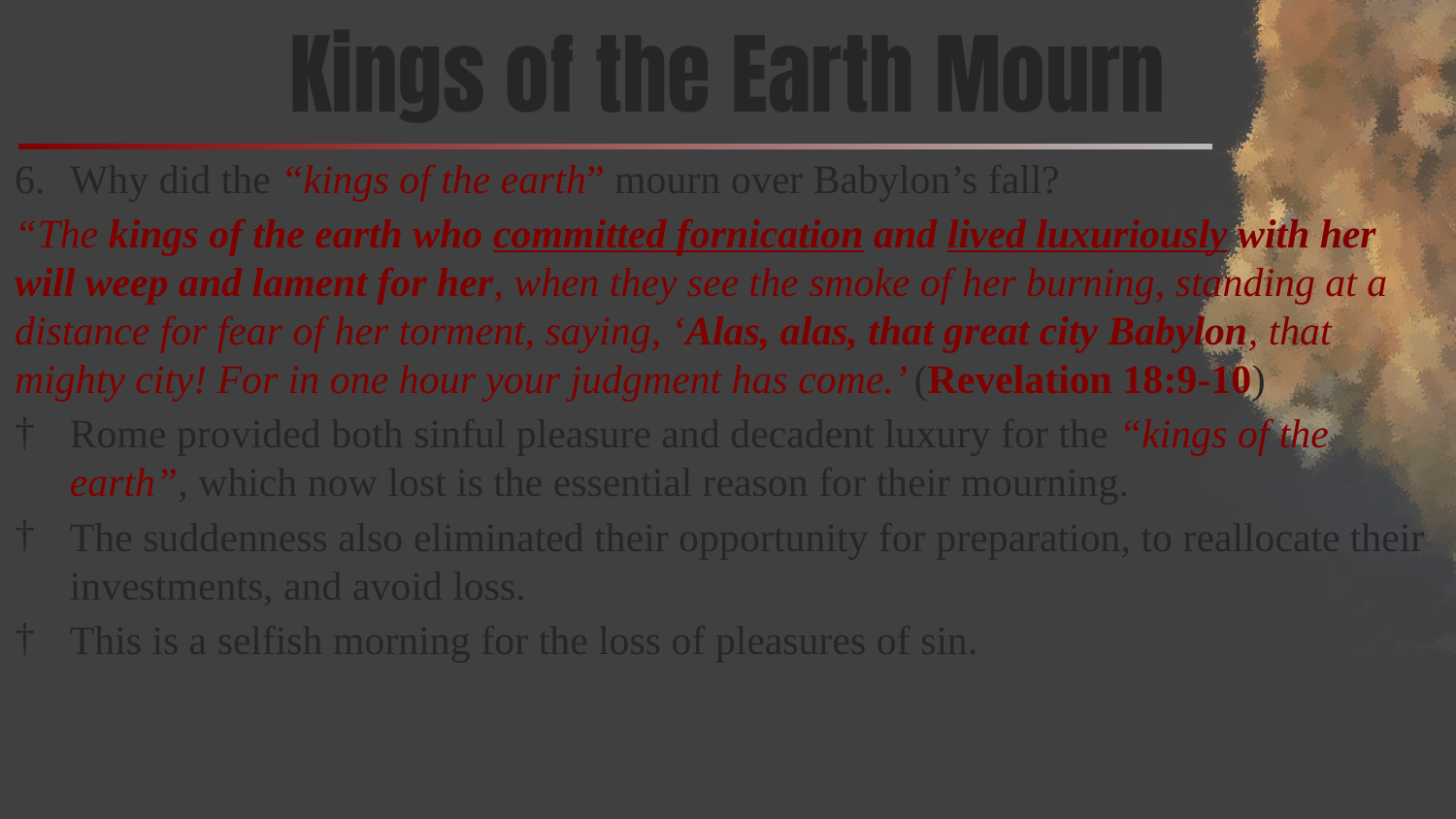

# Kings of the Earth Mourn
Why did the “kings of the earth” mourn over Babylon’s fall?
“The kings of the earth who committed fornication and lived luxuriously with her will weep and lament for her, when they see the smoke of her burning, standing at a distance for fear of her torment, saying, ‘Alas, alas, that great city Babylon, that mighty city! For in one hour your judgment has come.’ (Revelation 18:9-10)
Rome provided both sinful pleasure and decadent luxury for the “kings of the earth”, which now lost is the essential reason for their mourning.
The suddenness also eliminated their opportunity for preparation, to reallocate their investments, and avoid loss.
This is a selfish morning for the loss of pleasures of sin.